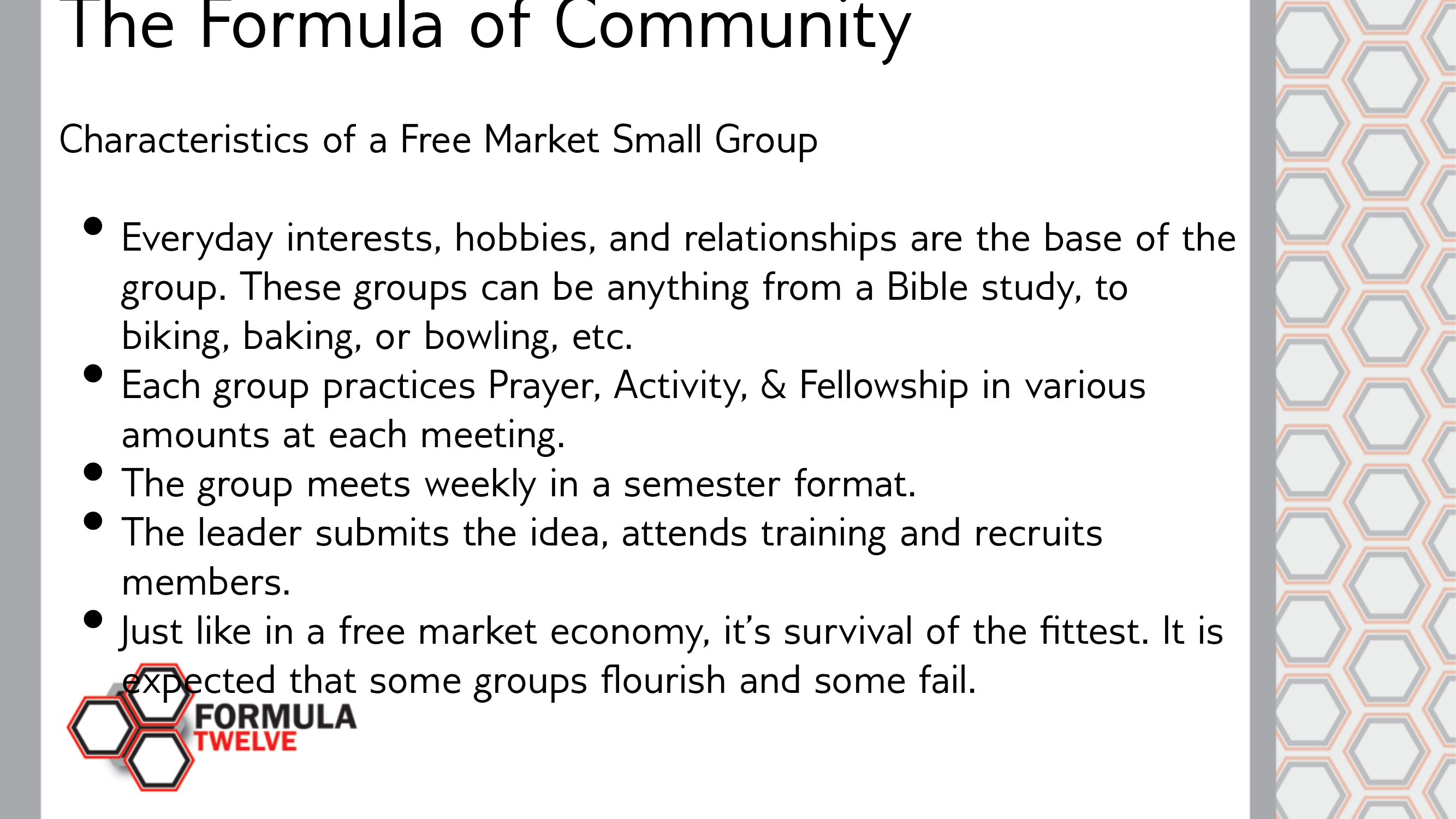

The Formula of Community

Characteristics of a Free Market Small Group

Everyday interests, hobbies, and relationships are the base of the group. These groups can be anything from a Bible study, to biking, baking, or bowling, etc.
Each group practices Prayer, Activity, & Fellowship in various amounts at each meeting.
The group meets weekly in a semester format.
The leader submits the idea, attends training and recruits members.
Just like in a free market economy, it’s survival of the fittest. It is expected that some groups flourish and some fail.